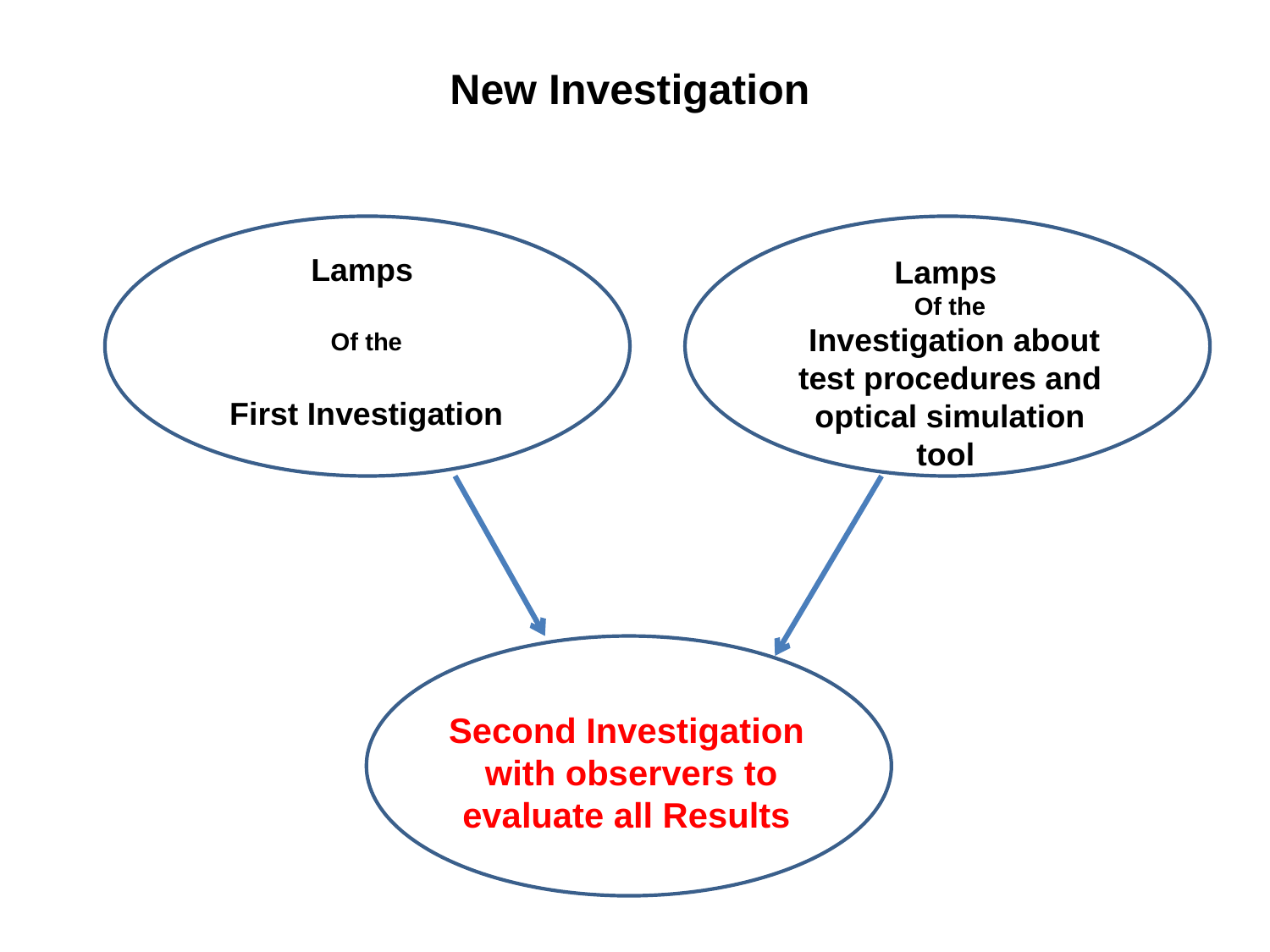

New Investigation

Lamps

Of the

First Investigation
Lamps
Of the
 Investigation about test procedures and optical simulation tool

Second Investigation
 with observers to evaluate all Results